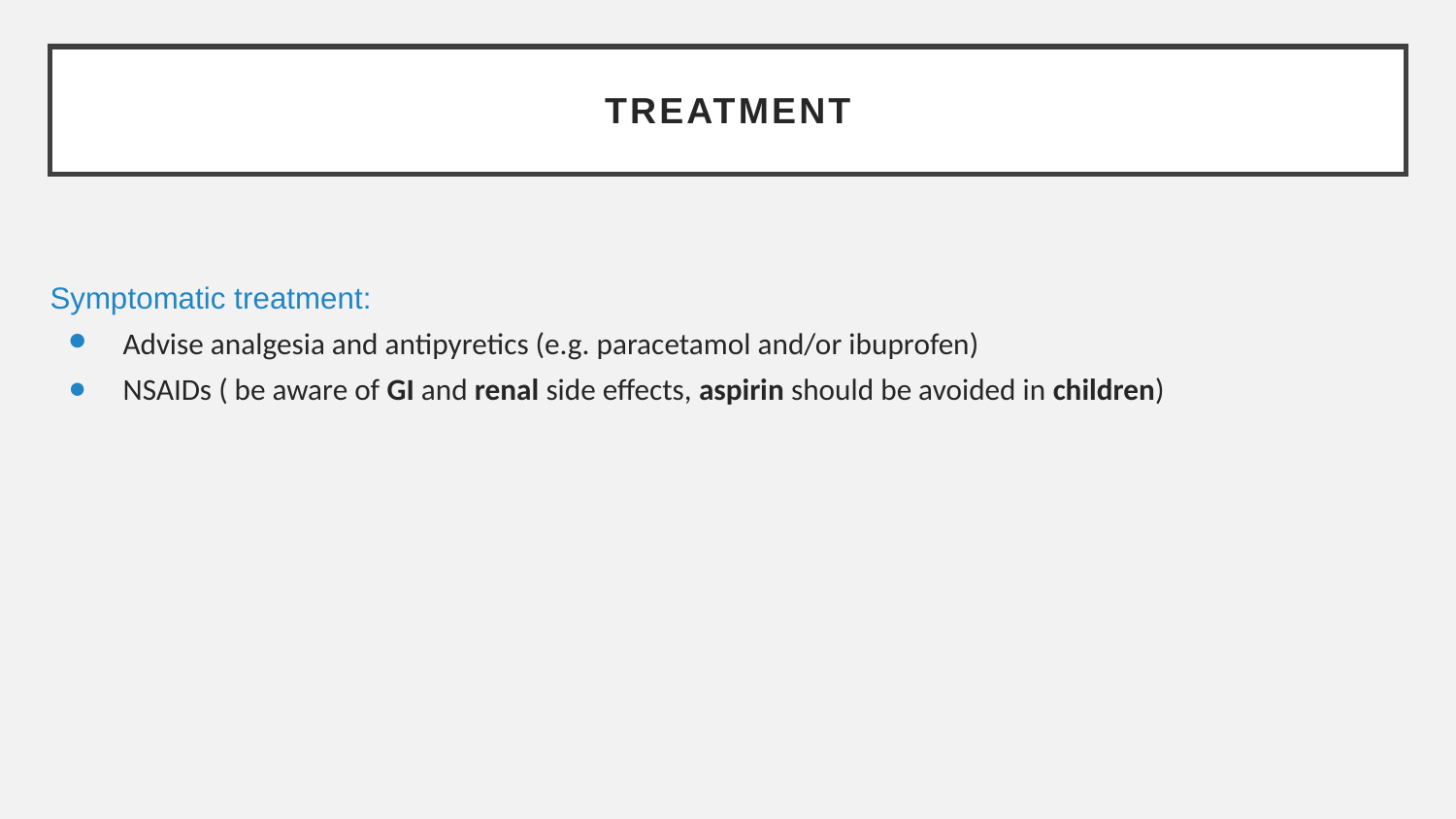

# Treatment
Symptomatic treatment:
Advise analgesia and antipyretics (e.g. paracetamol and/or ibuprofen)
NSAIDs ( be aware of GI and renal side effects, aspirin should be avoided in children)